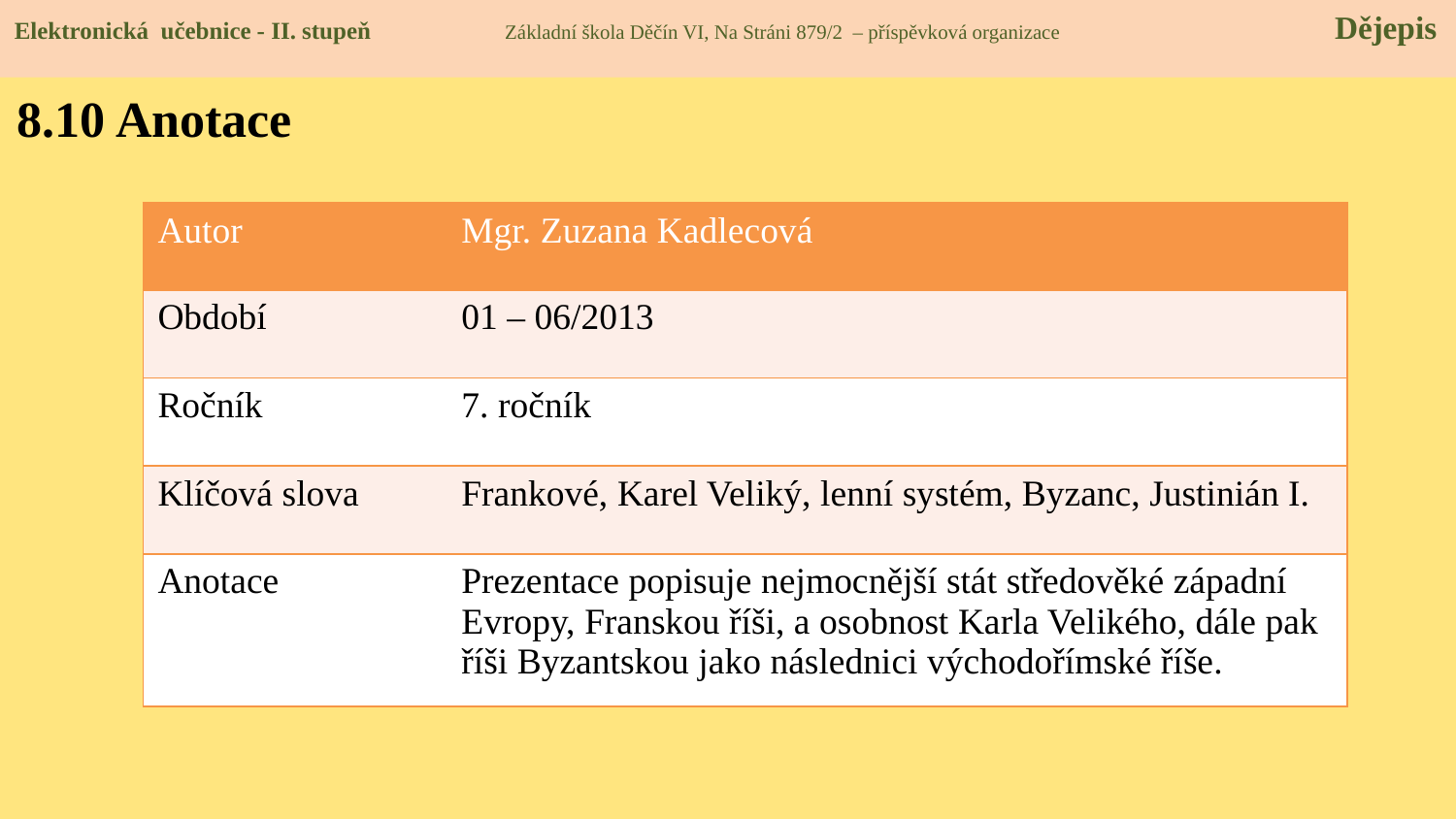

Elektronická  učebnice - II. stupeň                      Základní škola Děčín VI, Na Stráni 879/2  – příspěvková organizace                       	                          Dějepis

8.10 Anotace
| Autor | Mgr. Zuzana Kadlecová |
| --- | --- |
| Období | 01 – 06/2013 |
| Ročník | 7. ročník |
| Klíčová slova | Frankové, Karel Veliký, lenní systém, Byzanc, Justinián I. |
| Anotace | Prezentace popisuje nejmocnější stát středověké západní Evropy, Franskou říši, a osobnost Karla Velikého, dále pak říši Byzantskou jako následnici východořímské říše. |